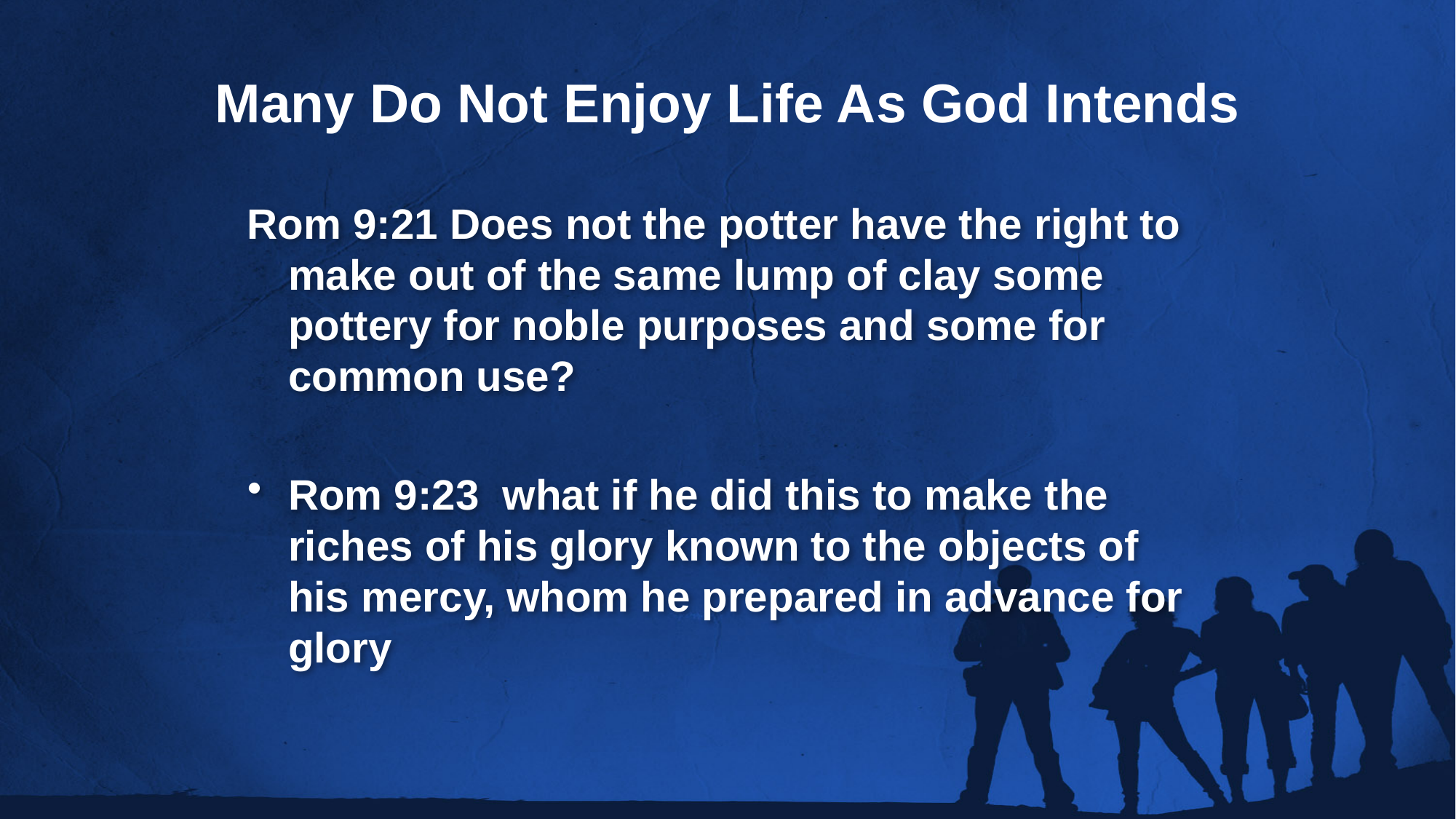

Many Do Not Enjoy Life As God Intends
Rom 9:21 Does not the potter have the right to make out of the same lump of clay some pottery for noble purposes and some for common use?

Rom 9:23  what if he did this to make the riches of his glory known to the objects of his mercy, whom he prepared in advance for glory